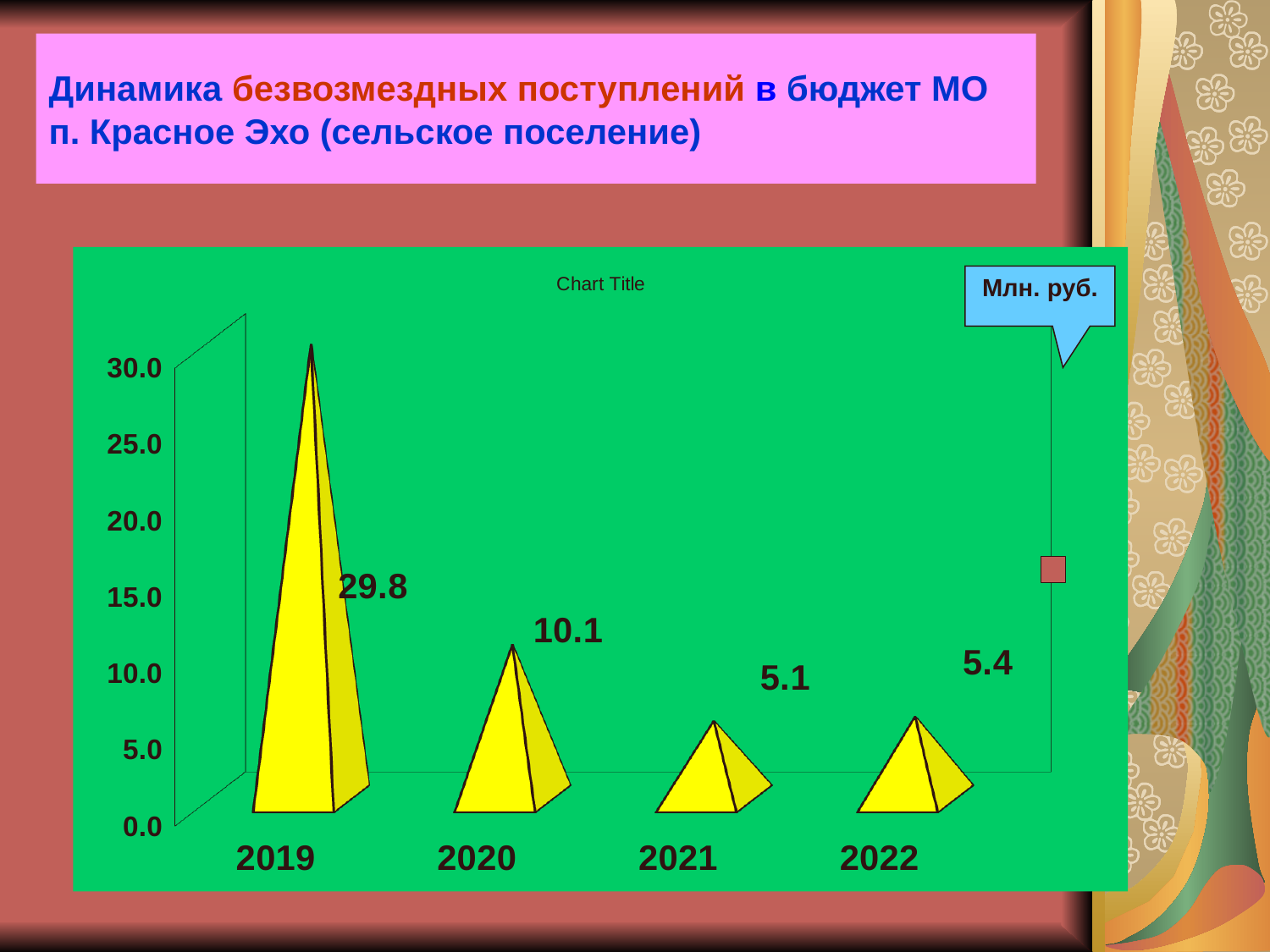

# Динамика безвозмездных поступлений в бюджет МО п. Красное Эхо (сельское поселение)

[unsupported chart]

Млн. руб.